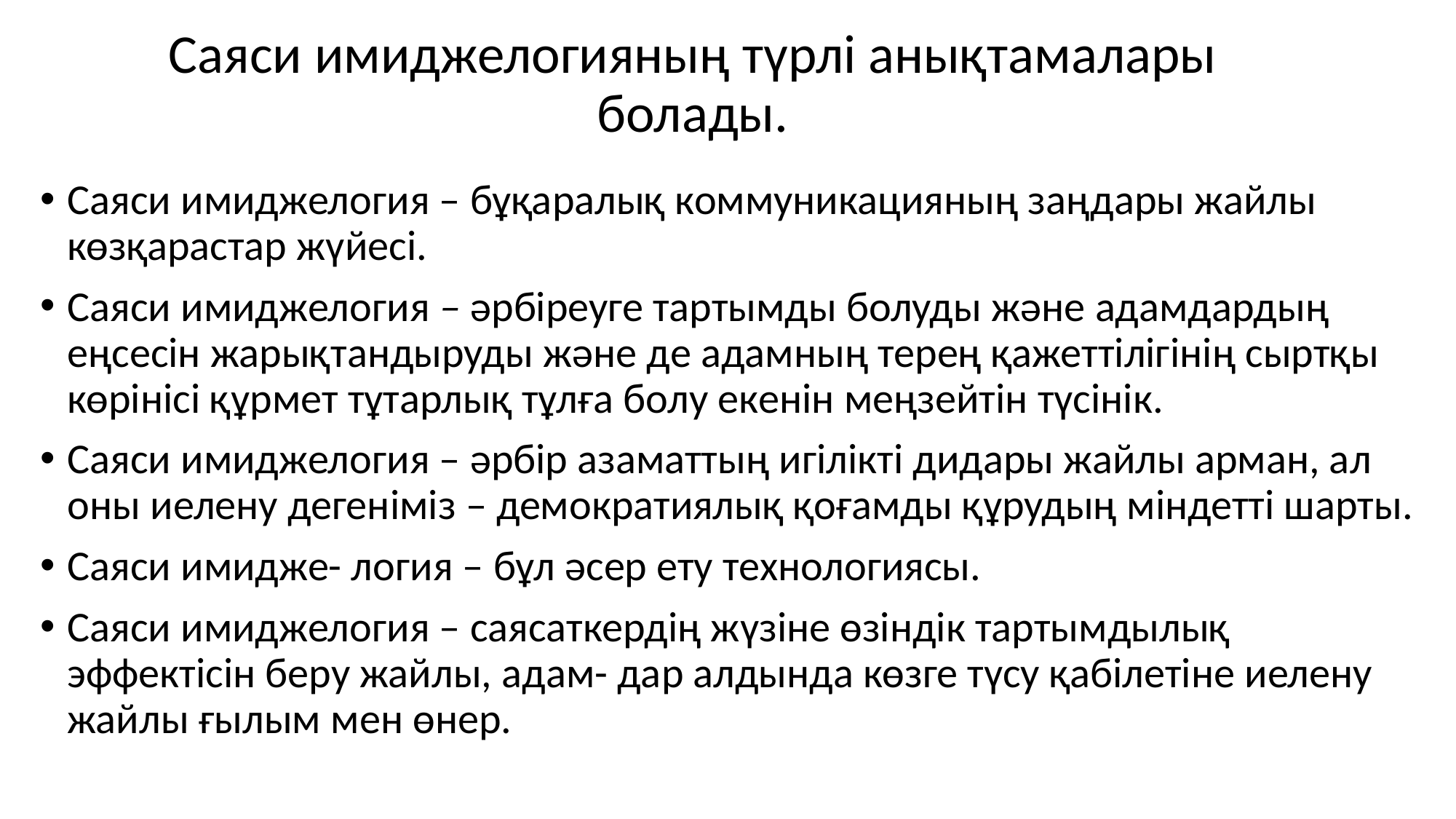

# Саяси имиджелогияның түрлі анықтамалары болады.
Саяси имиджелогия – бұқаралық коммуникацияның заңдары жайлы көзқарастар жүйесі.
Саяси имиджелогия – əрбіреуге тартымды болуды жəне адамдардың еңсесін жарықтандыруды жəне де адамның терең қажеттілігінің сыртқы көрінісі құрмет тұтарлық тұлға болу екенін меңзейтін түсінік.
Саяси имиджелогия – əрбір азаматтың игілікті дидары жайлы арман, ал оны иелену дегеніміз – демократиялық қоғамды құрудың міндетті шарты.
Саяси имидже- логия – бұл əсер ету технологиясы.
Саяси имиджелогия – саясаткердің жүзіне өзіндік тартымдылық эффектісін беру жайлы, адам- дар алдында көзге түсу қабілетіне иелену жайлы ғылым мен өнер.